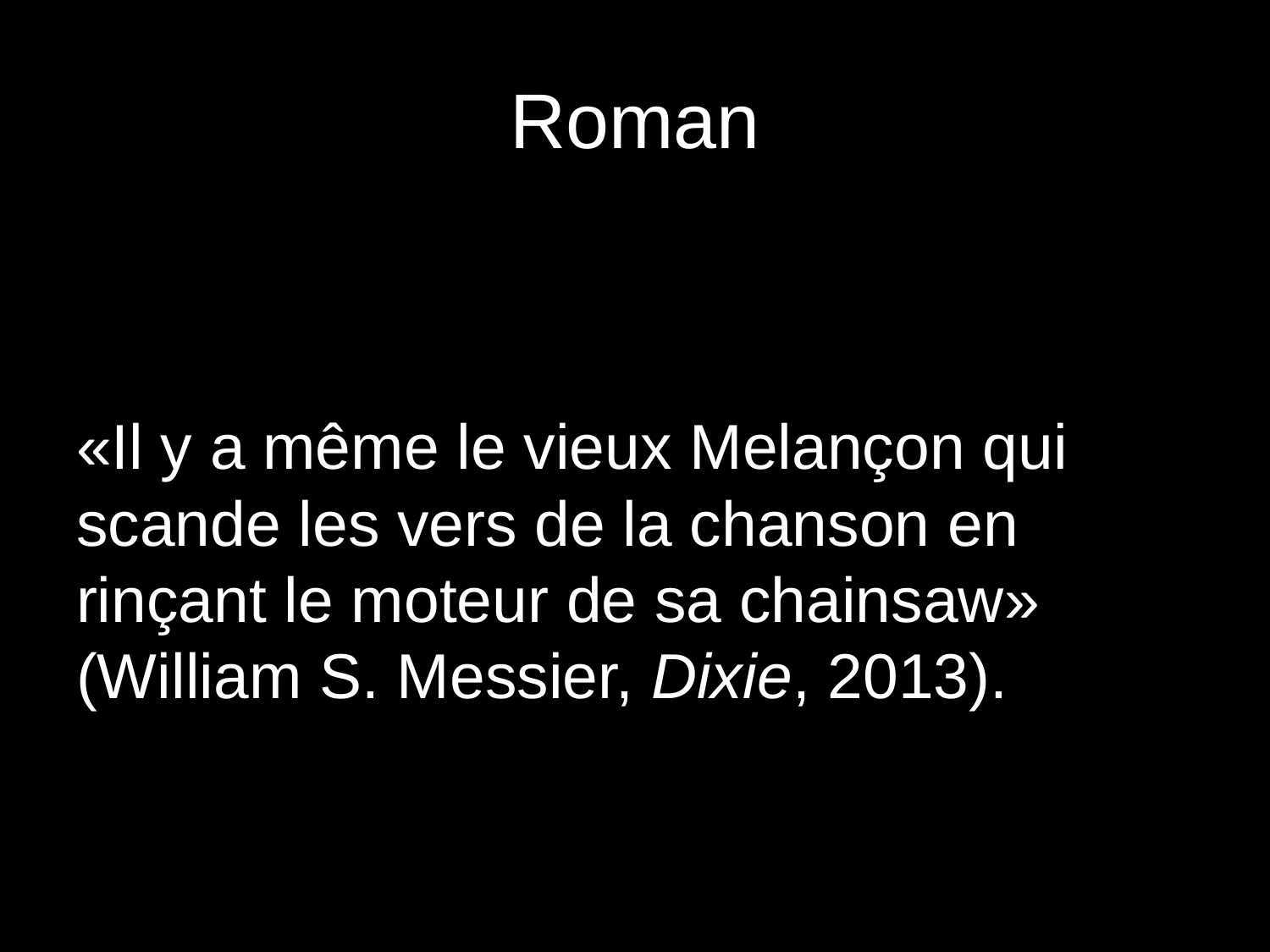

# Roman

«Il y a même le vieux Melançon qui scande les vers de la chanson en rinçant le moteur de sa chainsaw» (William S. Messier, Dixie, 2013).